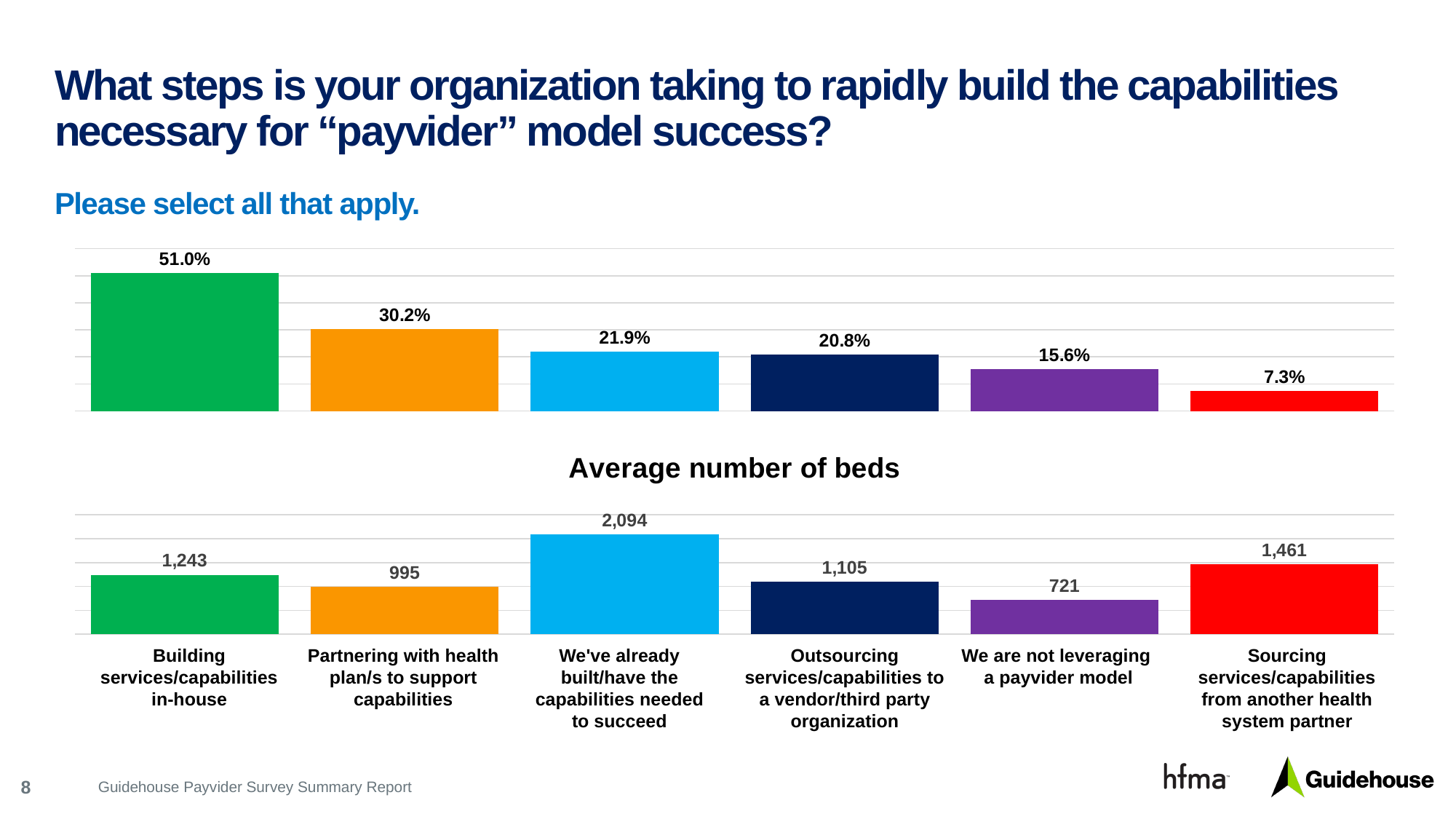

# What steps is your organization taking to rapidly build the capabilities necessary for “payvider” model success?
Please select all that apply.

### Chart

| Category | Series 1 |
|---|---|
| Building services/capabilities in-house | 0.51 |
| Partnering with health plan/s to support capabilities | 0.302 |
| We've already built/have the capabilities needed to suceed | 0.219 |
| Outsourcing services/capabilities to a vendor/third party organization | 0.208 |
|  | 0.156 |
| Other | 0.073 |

### Chart: Average number of beds

| Category | Series 1 |
|---|---|
| Strategic partneships with payers | 1243.0 |
| Local competitive environment | 995.0 |
| Past legal/trust issues with payers | 2094.0 |
| Other | 1105.0 |
| Threat of new entrants/disruptors | 721.0 |
| Complying with price transparency guidelines | 1461.0 |
Building services/capabilities in-house
Partnering with health plan/s to support capabilities
We've already built/have the capabilities needed to succeed
Outsourcing services/capabilities to a vendor/third party organization
We are not leveraging
a payvider model
Sourcing services/capabilities from another health system partner